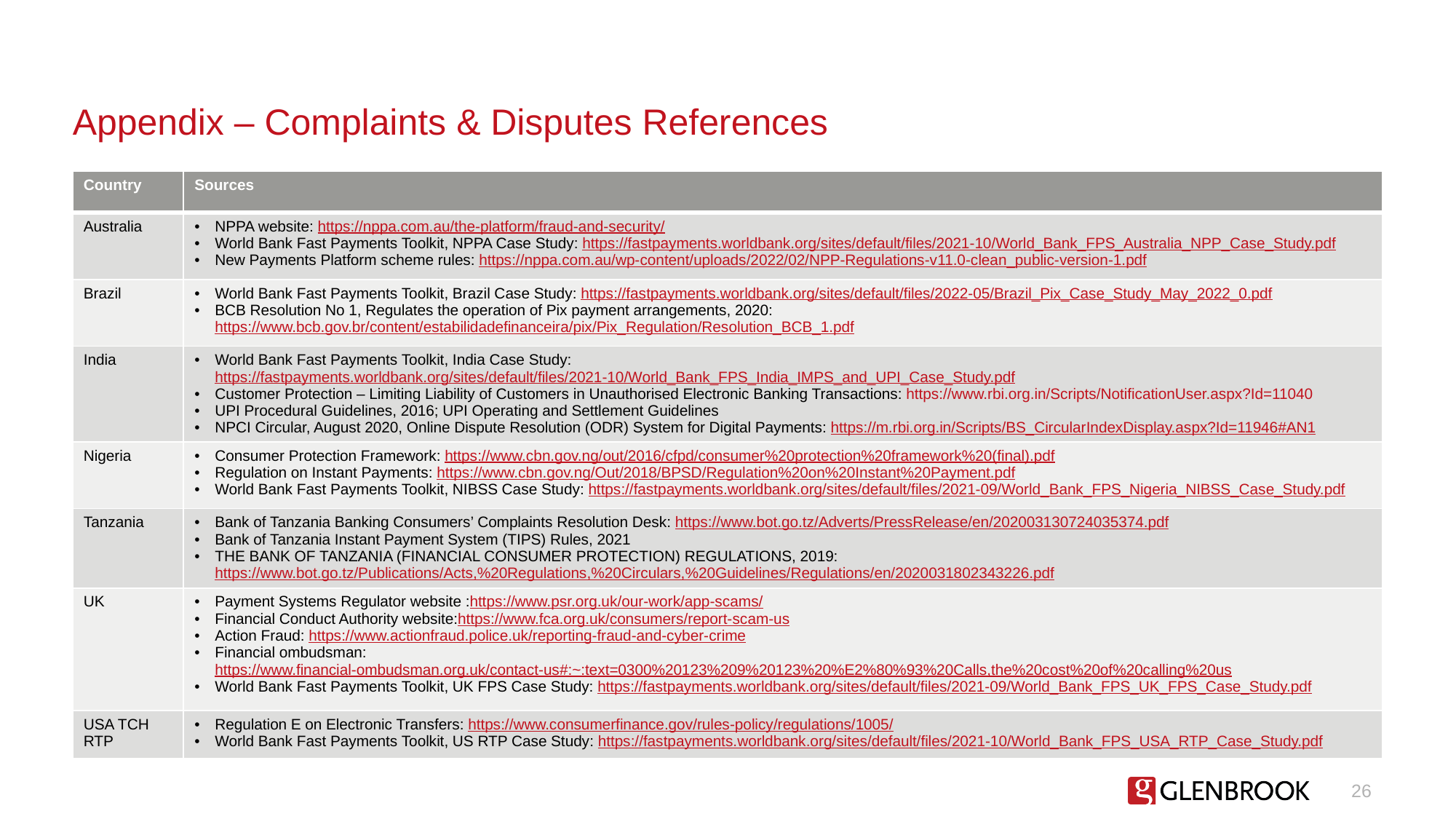

# Appendix – Complaints & Disputes References
| Country | Sources |
| --- | --- |
| Australia | NPPA website: https://nppa.com.au/the-platform/fraud-and-security/ World Bank Fast Payments Toolkit, NPPA Case Study: https://fastpayments.worldbank.org/sites/default/files/2021-10/World\_Bank\_FPS\_Australia\_NPP\_Case\_Study.pdf New Payments Platform scheme rules: https://nppa.com.au/wp-content/uploads/2022/02/NPP-Regulations-v11.0-clean\_public-version-1.pdf |
| Brazil | World Bank Fast Payments Toolkit, Brazil Case Study: https://fastpayments.worldbank.org/sites/default/files/2022-05/Brazil\_Pix\_Case\_Study\_May\_2022\_0.pdf BCB Resolution No 1, Regulates the operation of Pix payment arrangements, 2020: https://www.bcb.gov.br/content/estabilidadefinanceira/pix/Pix\_Regulation/Resolution\_BCB\_1.pdf |
| India | World Bank Fast Payments Toolkit, India Case Study: https://fastpayments.worldbank.org/sites/default/files/2021-10/World\_Bank\_FPS\_India\_IMPS\_and\_UPI\_Case\_Study.pdf Customer Protection – Limiting Liability of Customers in Unauthorised Electronic Banking Transactions: https://www.rbi.org.in/Scripts/NotificationUser.aspx?Id=11040 UPI Procedural Guidelines, 2016; UPI Operating and Settlement Guidelines NPCI Circular, August 2020, Online Dispute Resolution (ODR) System for Digital Payments: https://m.rbi.org.in/Scripts/BS\_CircularIndexDisplay.aspx?Id=11946#AN1 |
| Nigeria | Consumer Protection Framework: https://www.cbn.gov.ng/out/2016/cfpd/consumer%20protection%20framework%20(final).pdf Regulation on Instant Payments: https://www.cbn.gov.ng/Out/2018/BPSD/Regulation%20on%20Instant%20Payment.pdf World Bank Fast Payments Toolkit, NIBSS Case Study: https://fastpayments.worldbank.org/sites/default/files/2021-09/World\_Bank\_FPS\_Nigeria\_NIBSS\_Case\_Study.pdf |
| Tanzania | Bank of Tanzania Banking Consumers’ Complaints Resolution Desk: https://www.bot.go.tz/Adverts/PressRelease/en/202003130724035374.pdf Bank of Tanzania Instant Payment System (TIPS) Rules, 2021 THE BANK OF TANZANIA (FINANCIAL CONSUMER PROTECTION) REGULATIONS, 2019: https://www.bot.go.tz/Publications/Acts,%20Regulations,%20Circulars,%20Guidelines/Regulations/en/2020031802343226.pdf |
| UK | Payment Systems Regulator website :https://www.psr.org.uk/our-work/app-scams/ Financial Conduct Authority website:https://www.fca.org.uk/consumers/report-scam-us Action Fraud: https://www.actionfraud.police.uk/reporting-fraud-and-cyber-crime Financial ombudsman: https://www.financial-ombudsman.org.uk/contact-us#:~:text=0300%20123%209%20123%20%E2%80%93%20Calls,the%20cost%20of%20calling%20us World Bank Fast Payments Toolkit, UK FPS Case Study: https://fastpayments.worldbank.org/sites/default/files/2021-09/World\_Bank\_FPS\_UK\_FPS\_Case\_Study.pdf |
| USA TCH RTP | Regulation E on Electronic Transfers: https://www.consumerfinance.gov/rules-policy/regulations/1005/ World Bank Fast Payments Toolkit, US RTP Case Study: https://fastpayments.worldbank.org/sites/default/files/2021-10/World\_Bank\_FPS\_USA\_RTP\_Case\_Study.pdf |
26